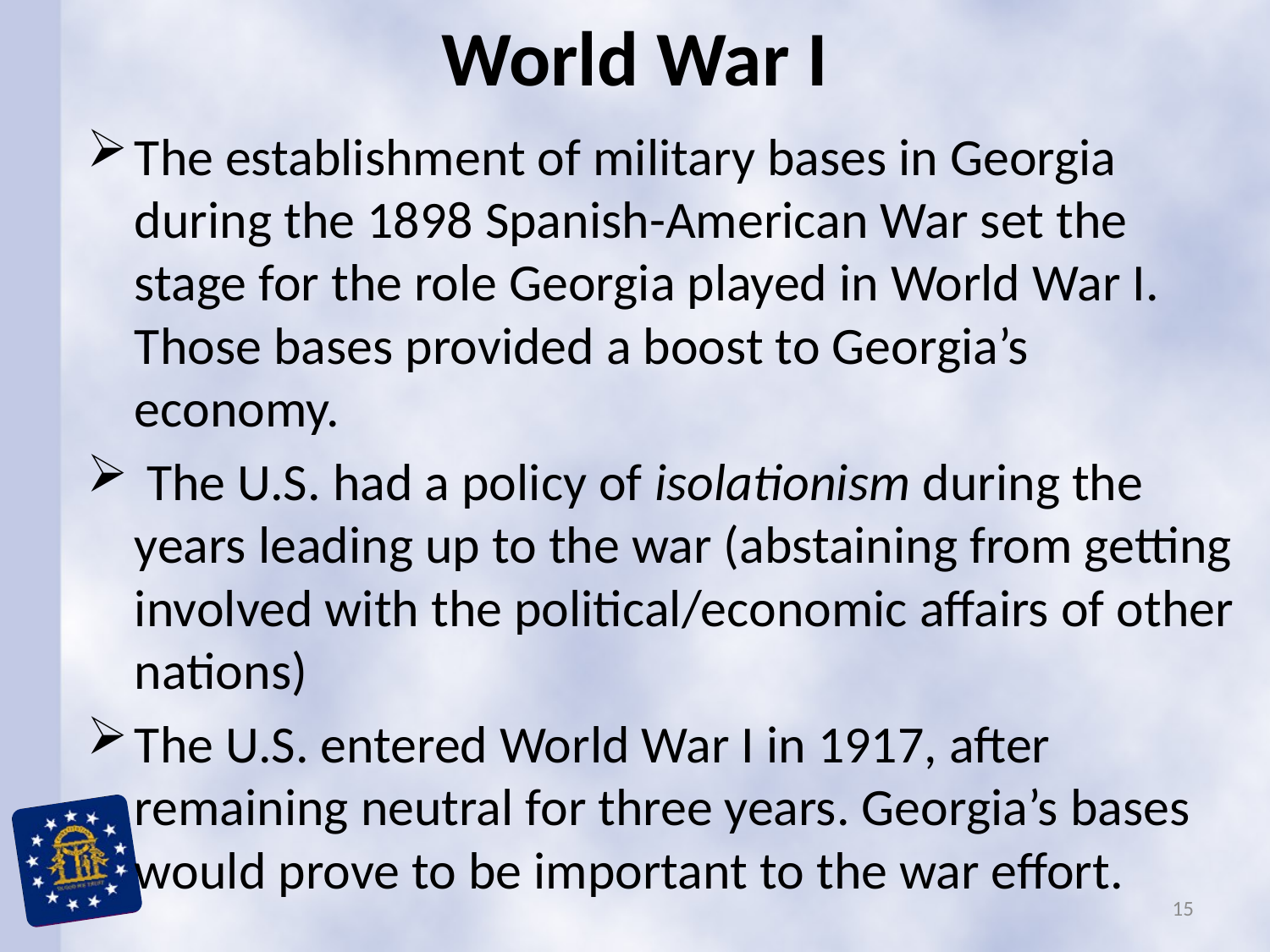

# World War I
The establishment of military bases in Georgia during the 1898 Spanish-American War set the stage for the role Georgia played in World War I.  Those bases provided a boost to Georgia’s economy.
 The U.S. had a policy of isolationism during the years leading up to the war (abstaining from getting involved with the political/economic affairs of other nations)
The U.S. entered World War I in 1917, after remaining neutral for three years. Georgia’s bases would prove to be important to the war effort.

15